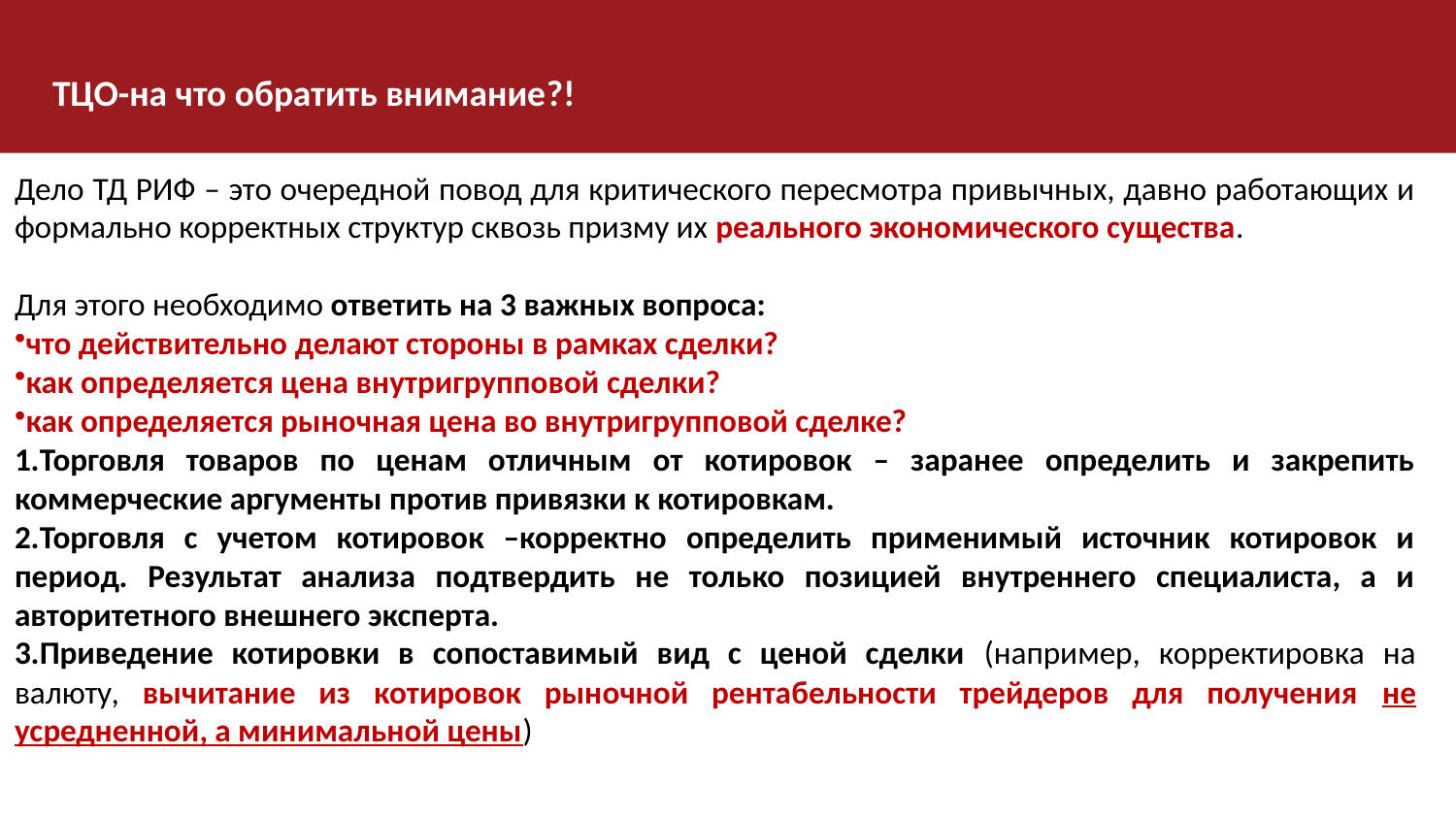

ТЦО-на что обратить внимание?!
Дело ТД РИФ – это очередной повод для критического пересмотра привычных, давно работающих и формально корректных структур сквозь призму их реального экономического существа.

Для этого необходимо ответить на 3 важных вопроса:
что действительно делают стороны в рамках сделки?
как определяется цена внутригрупповой сделки?
как определяется рыночная цена во внутригрупповой сделке?
1.Торговля товаров по ценам отличным от котировок – заранее определить и закрепить коммерческие аргументы против привязки к котировкам.
2.Торговля с учетом котировок –корректно определить применимый источник котировок и период. Результат анализа подтвердить не только позицией внутреннего специалиста, а и авторитетного внешнего эксперта.
3.Приведение котировки в сопоставимый вид с ценой сделки (например, корректировка на валюту, вычитание из котировок рыночной рентабельности трейдеров для получения не усредненной, а минимальной цены)